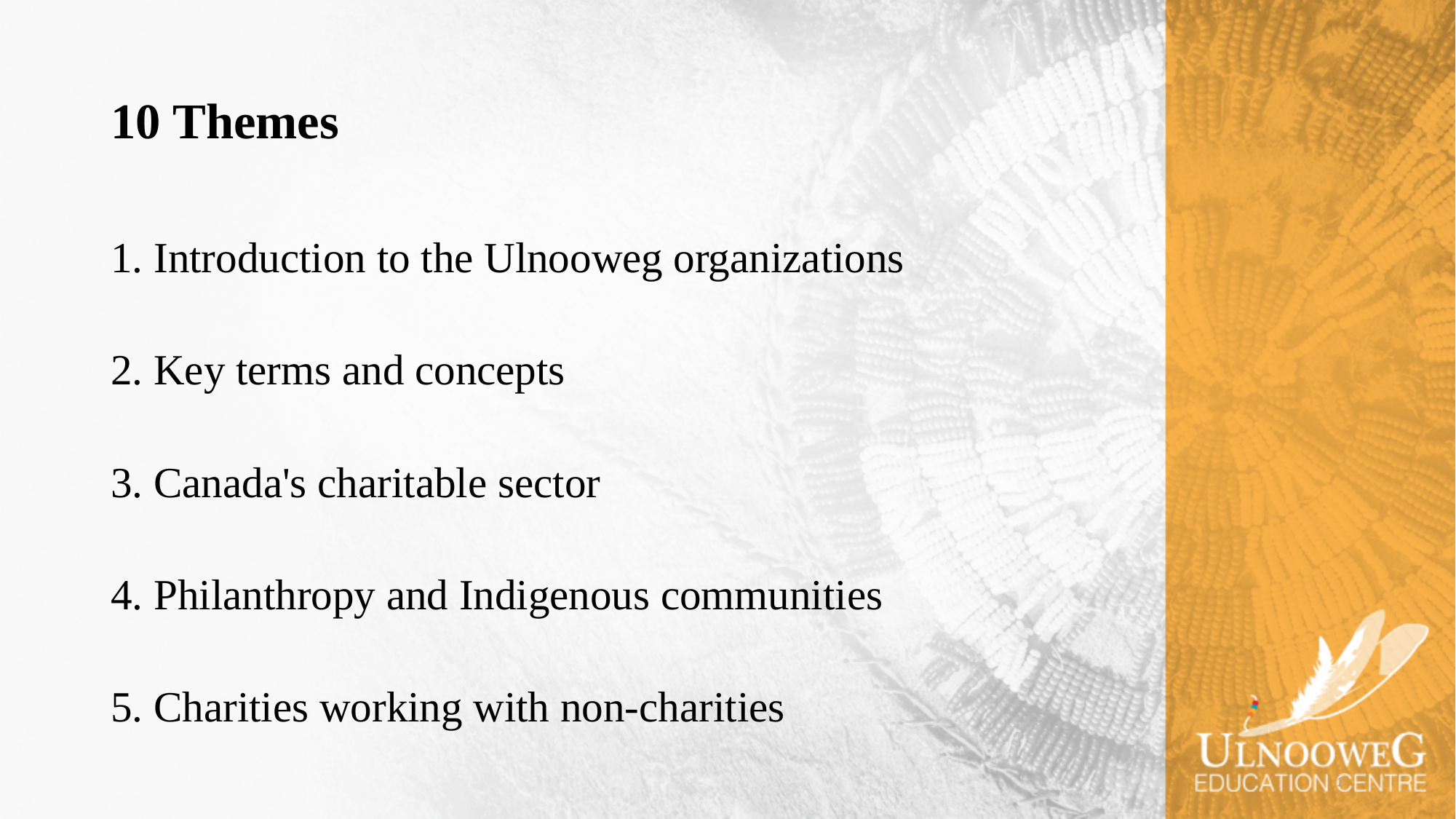

# 10 Themes

1. Introduction to the Ulnooweg organizations

2. Key terms and concepts

3. Canada's charitable sector

4. Philanthropy and Indigenous communities

5. Charities working with non-charities

2